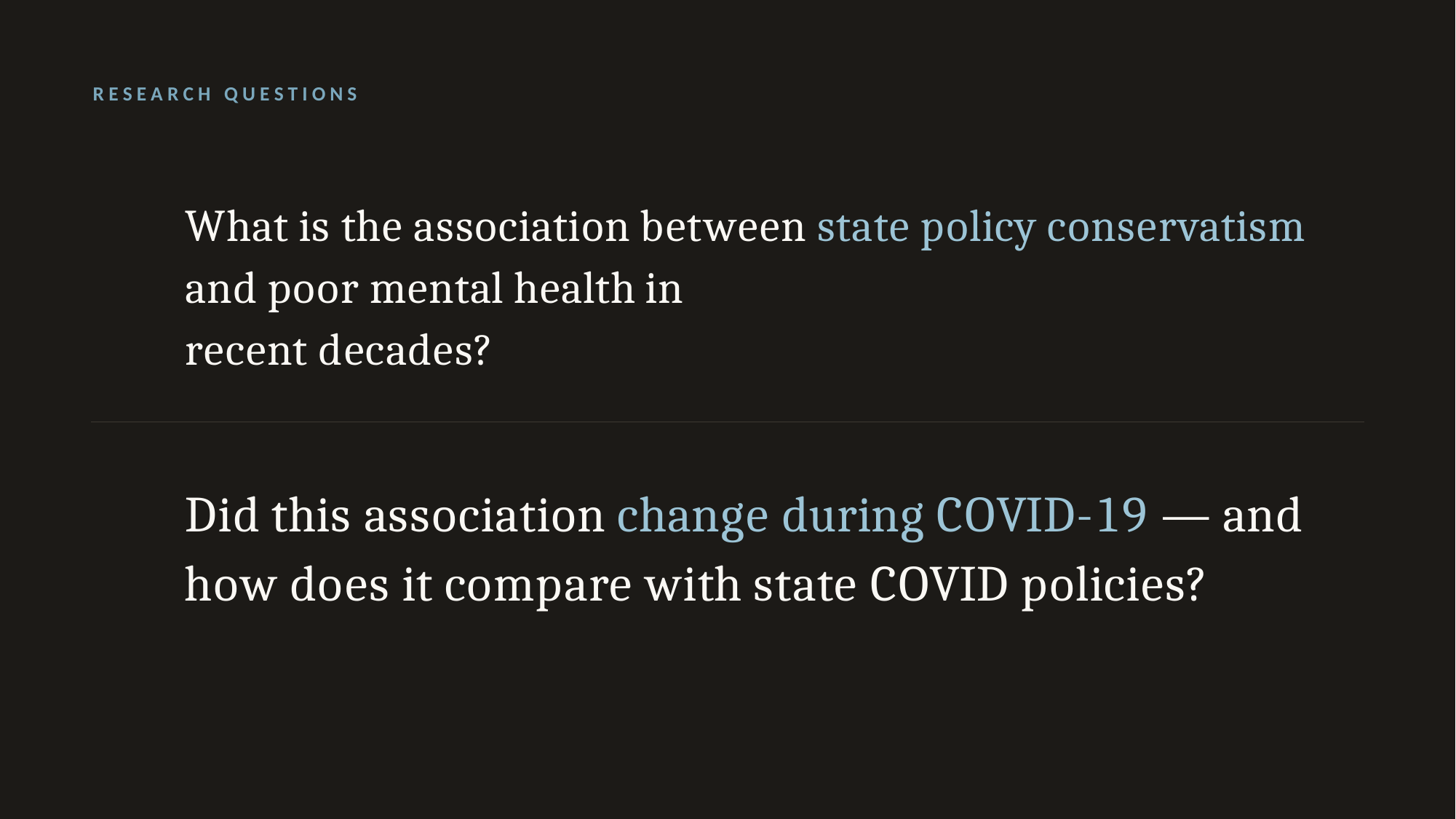

RESEARCH QUESTIONS
What is the association between state policy conservatism and poor mental health in
recent decades?

Did this association change during COVID-19 — and how does it compare with state COVID policies?